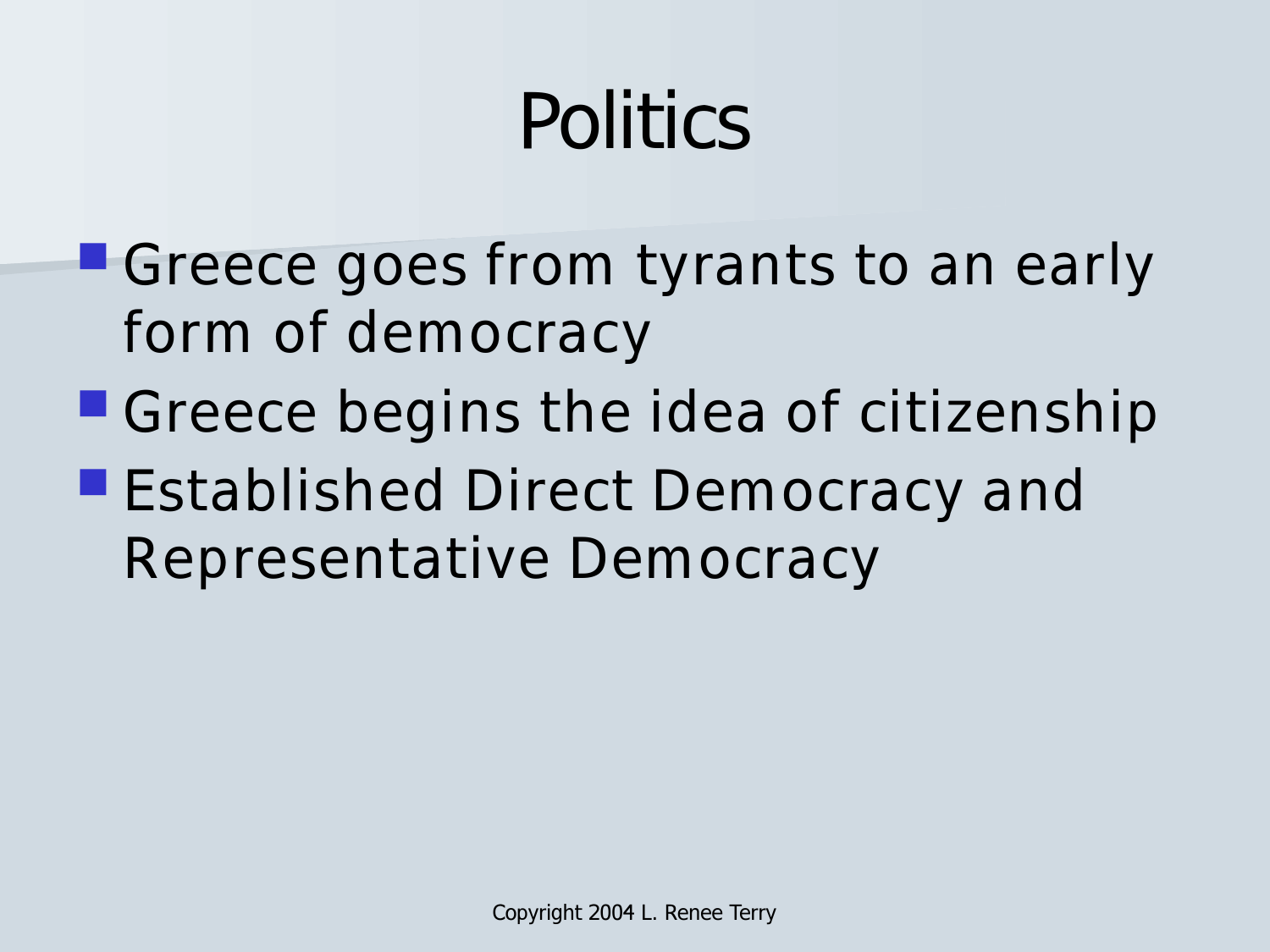

# Politics
Greece goes from tyrants to an early form of democracy
Greece begins the idea of citizenship
Established Direct Democracy and Representative Democracy
Copyright 2004 L. Renee Terry